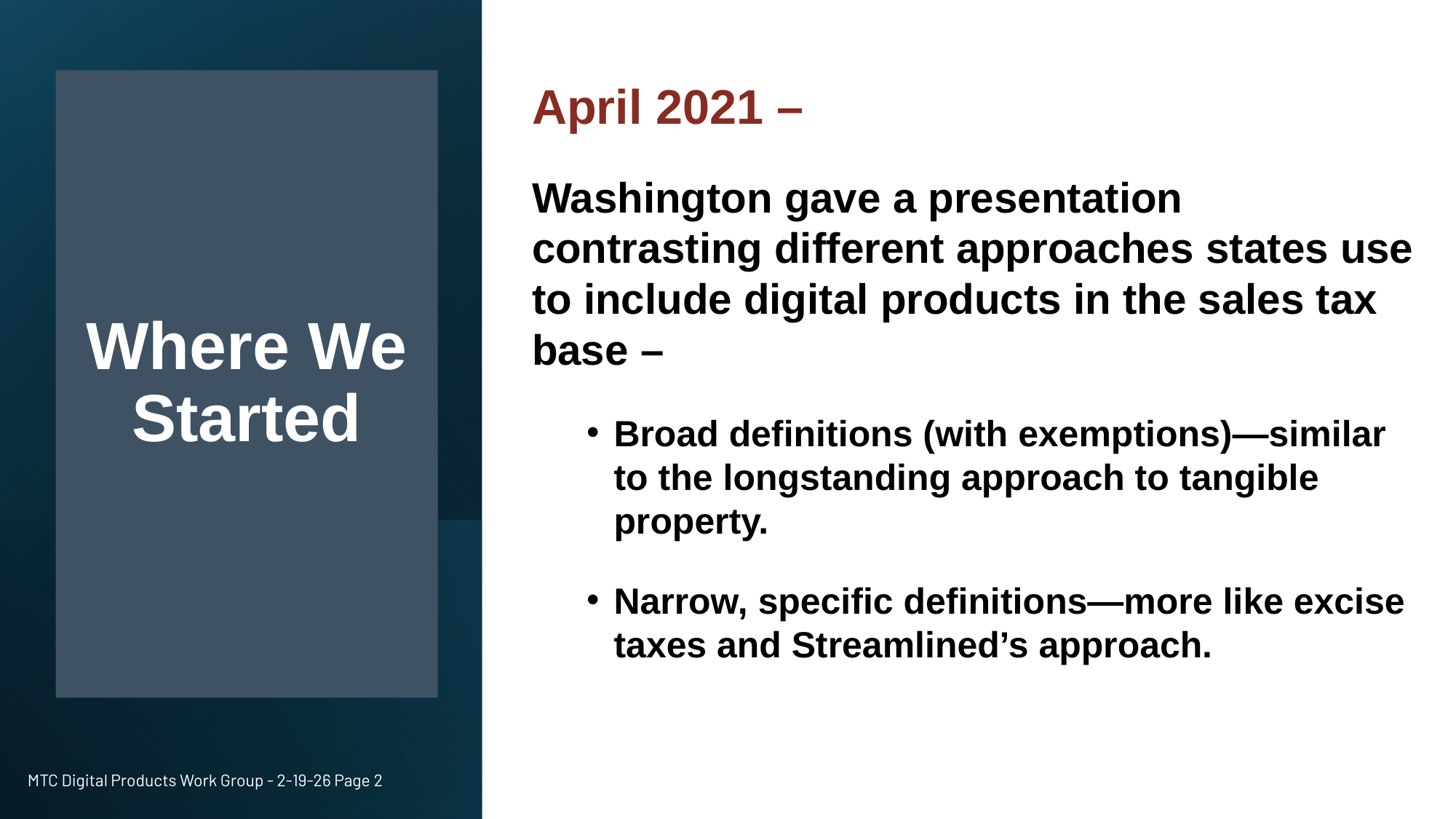

April 2021 –
Washington gave a presentation contrasting different approaches states use to include digital products in the sales tax base –
Broad definitions (with exemptions)—similar to the longstanding approach to tangible property.
Narrow, specific definitions—more like excise taxes and Streamlined’s approach.
# Where We Started

MTC Digital Products Work Group - 2-19-26 Page 2